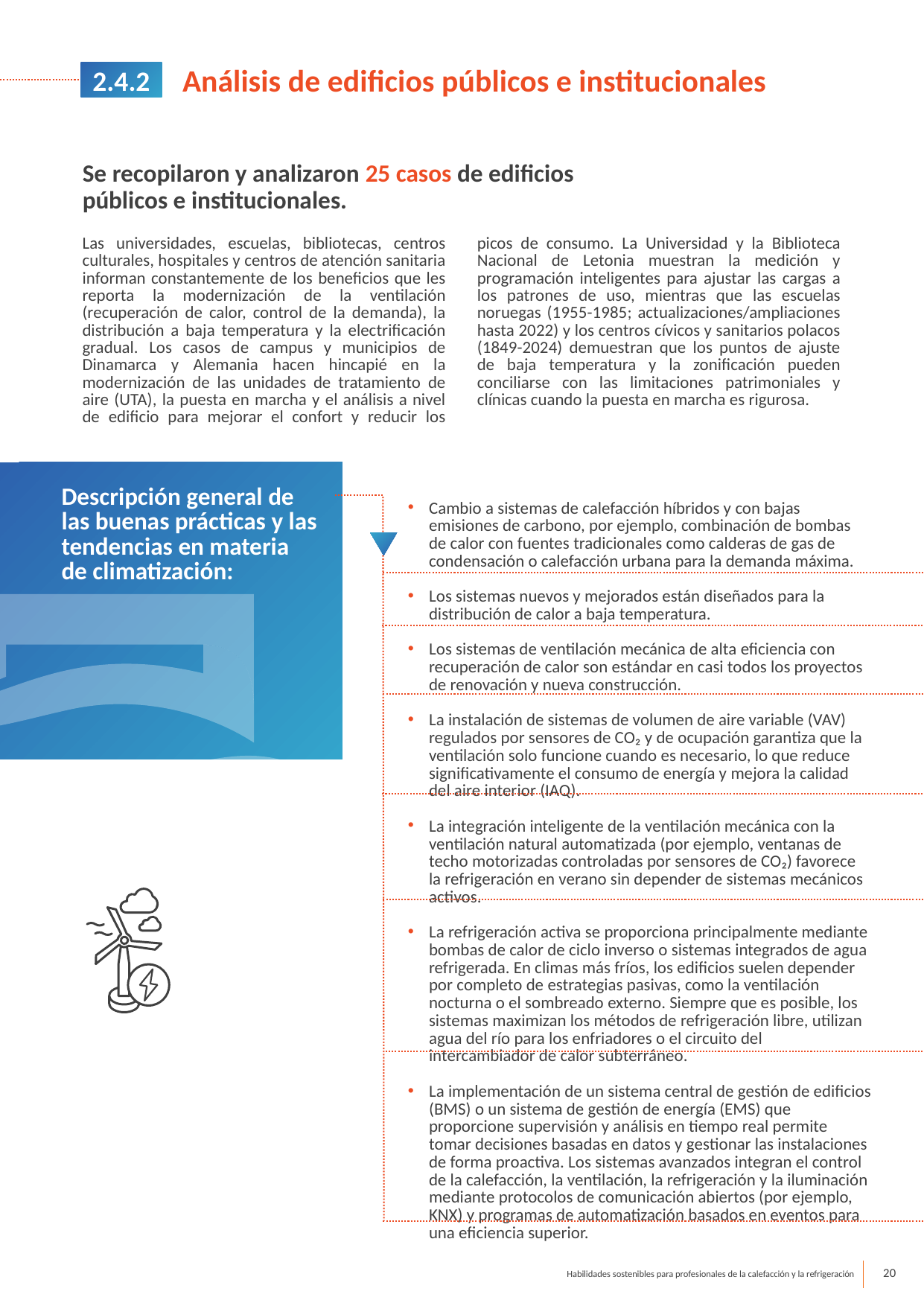

2.4.2

Análisis de edificios públicos e institucionales
Se recopilaron y analizaron 25 casos de edificios públicos e institucionales.
Las universidades, escuelas, bibliotecas, centros culturales, hospitales y centros de atención sanitaria informan constantemente de los beneficios que les reporta la modernización de la ventilación (recuperación de calor, control de la demanda), la distribución a baja temperatura y la electrificación gradual. Los casos de campus y municipios de Dinamarca y Alemania hacen hincapié en la modernización de las unidades de tratamiento de aire (UTA), la puesta en marcha y el análisis a nivel de edificio para mejorar el confort y reducir los picos de consumo. La Universidad y la Biblioteca Nacional de Letonia muestran la medición y programación inteligentes para ajustar las cargas a los patrones de uso, mientras que las escuelas noruegas (1955-1985; actualizaciones/ampliaciones hasta 2022) y los centros cívicos y sanitarios polacos (1849-2024) demuestran que los puntos de ajuste de baja temperatura y la zonificación pueden conciliarse con las limitaciones patrimoniales y clínicas cuando la puesta en marcha es rigurosa.

Descripción general de las buenas prácticas y las tendencias en materia de climatización:

Cambio a sistemas de calefacción híbridos y con bajas emisiones de carbono, por ejemplo, combinación de bombas de calor con fuentes tradicionales como calderas de gas de condensación o calefacción urbana para la demanda máxima.

Los sistemas nuevos y mejorados están diseñados para la distribución de calor a baja temperatura.

Los sistemas de ventilación mecánica de alta eficiencia con recuperación de calor son estándar en casi todos los proyectos de renovación y nueva construcción.

La instalación de sistemas de volumen de aire variable (VAV) regulados por sensores de CO₂ y de ocupación garantiza que la ventilación solo funcione cuando es necesario, lo que reduce significativamente el consumo de energía y mejora la calidad del aire interior (IAQ).

La integración inteligente de la ventilación mecánica con la ventilación natural automatizada (por ejemplo, ventanas de techo motorizadas controladas por sensores de CO₂) favorece la refrigeración en verano sin depender de sistemas mecánicos activos.

La refrigeración activa se proporciona principalmente mediante bombas de calor de ciclo inverso o sistemas integrados de agua refrigerada. En climas más fríos, los edificios suelen depender por completo de estrategias pasivas, como la ventilación nocturna o el sombreado externo. Siempre que es posible, los sistemas maximizan los métodos de refrigeración libre, utilizan agua del río para los enfriadores o el circuito del intercambiador de calor subterráneo.

La implementación de un sistema central de gestión de edificios (BMS) o un sistema de gestión de energía (EMS) que proporcione supervisión y análisis en tiempo real permite tomar decisiones basadas en datos y gestionar las instalaciones de forma proactiva. Los sistemas avanzados integran el control de la calefacción, la ventilación, la refrigeración y la iluminación mediante protocolos de comunicación abiertos (por ejemplo, KNX) y programas de automatización basados en eventos para una eficiencia superior.